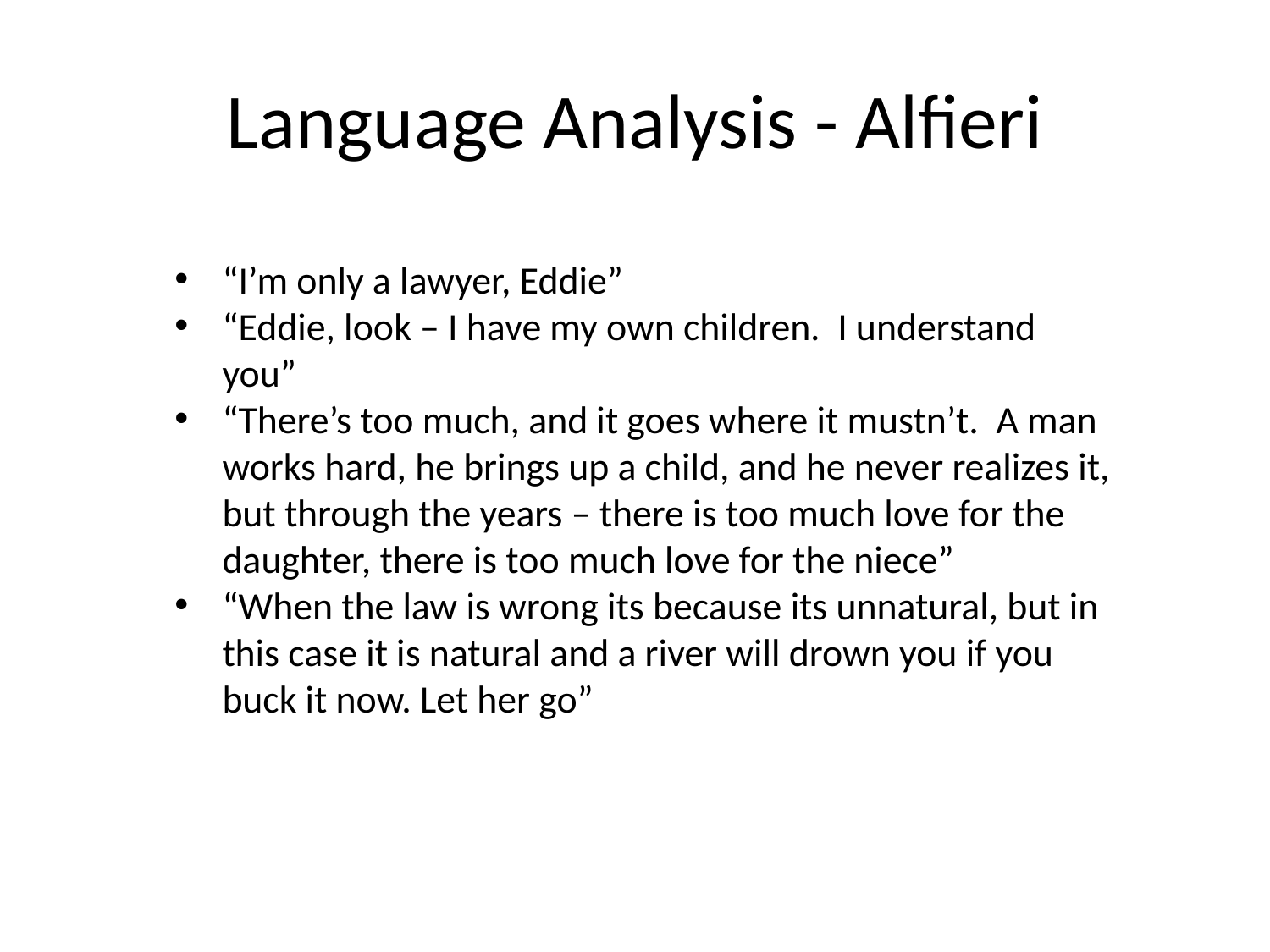

# Language Analysis - Alfieri
“I’m only a lawyer, Eddie”
“Eddie, look – I have my own children.  I understand you”
“There’s too much, and it goes where it mustn’t.  A man works hard, he brings up a child, and he never realizes it, but through the years – there is too much love for the daughter, there is too much love for the niece”
“When the law is wrong its because its unnatural, but in this case it is natural and a river will drown you if you buck it now. Let her go”